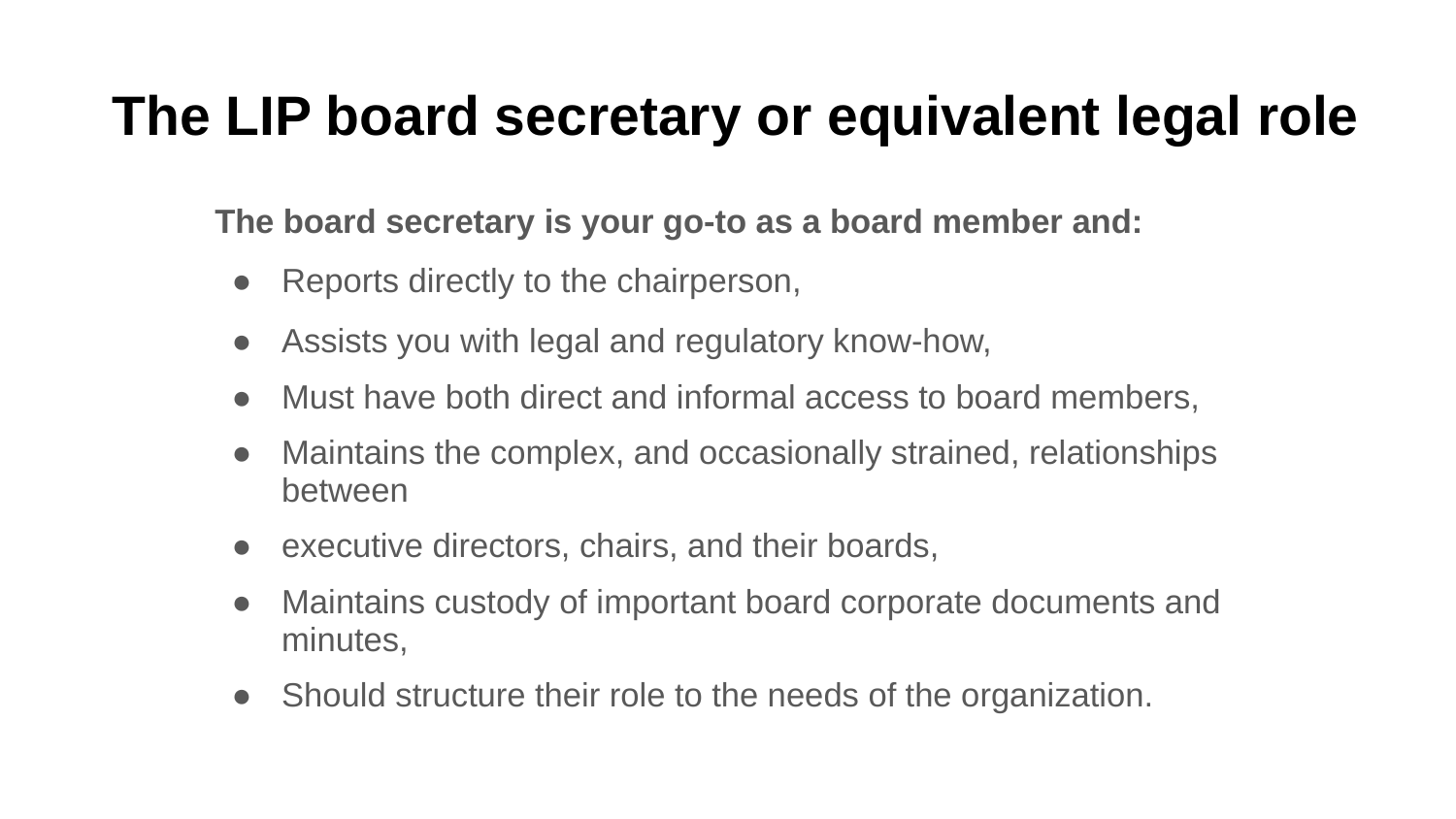

# The LIP board secretary or equivalent legal role
The board secretary is your go-to as a board member and:
Reports directly to the chairperson,
Assists you with legal and regulatory know-how,
Must have both direct and informal access to board members,
Maintains the complex, and occasionally strained, relationships between
executive directors, chairs, and their boards,
Maintains custody of important board corporate documents and minutes,
Should structure their role to the needs of the organization.